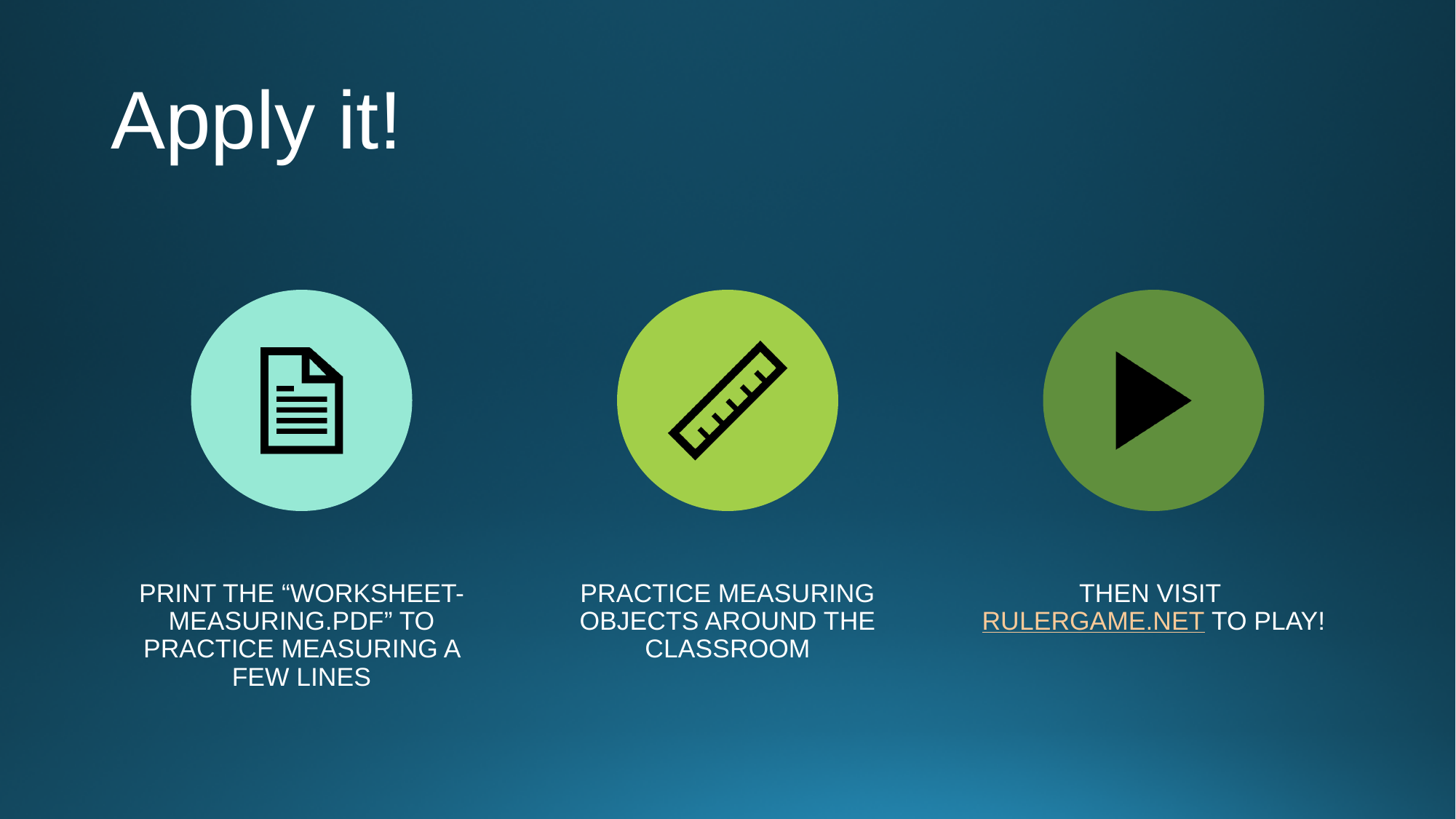

# Apply it!
Print the “worksheet-Measuring.pdf” to practice measuring a few lines
Practice measuring objects around the classroom
Then visit rulergame.net to play!